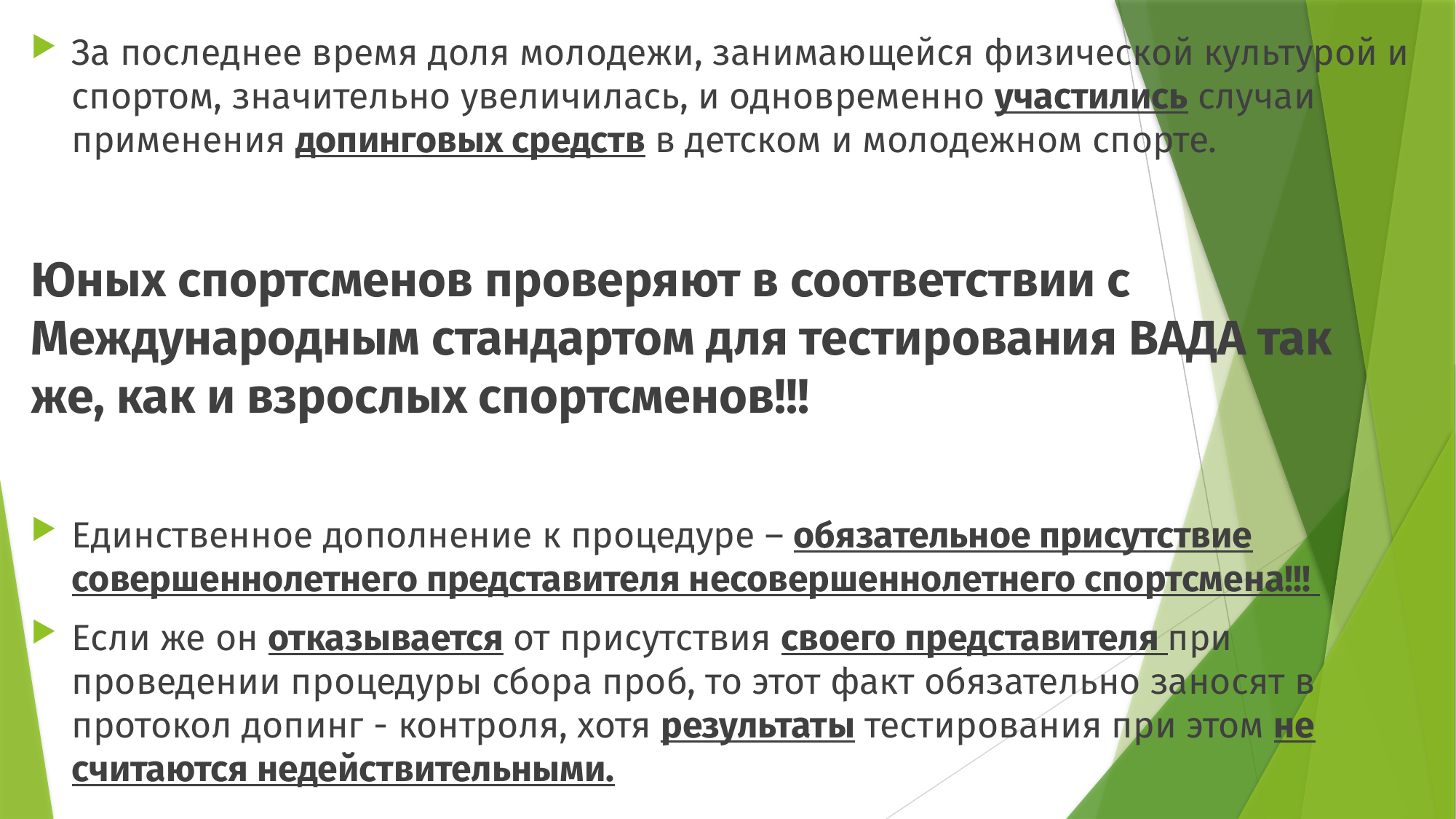

За последнее время доля молодежи, занимающейся физической культурой и спортом, значительно увеличилась, и одновременно участились случаи применения допинговых средств в детском и молодежном спорте.

Юных спортсменов проверяют в соответствии с Международным стандартом для тестирования ВАДА так же, как и взрослых спортсменов!!!

Единственное дополнение к процедуре – обязательное присутствие совершеннолетнего представителя несовершеннолетнего спортсмена!!!
Если же он отказывается от присутствия своего представителя при проведении процедуры сбора проб, то этот факт обязательно заносят в протокол допинг - контроля, хотя результаты тестирования при этом не считаются недействительными.